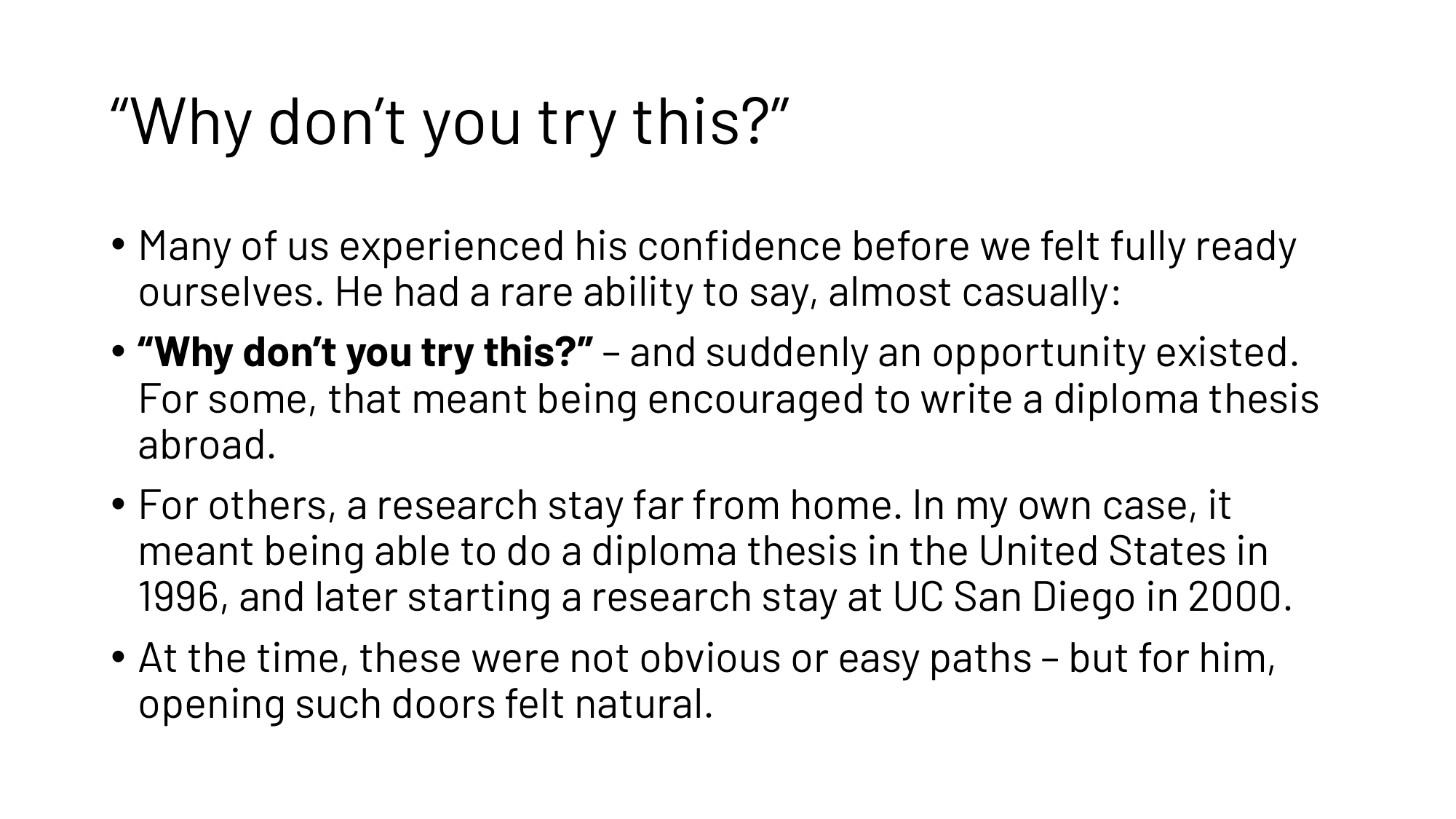

# “Why don’t you try this?”
Many of us experienced his confidence before we felt fully ready ourselves. He had a rare ability to say, almost casually:
“Why don’t you try this?” – and suddenly an opportunity existed. For some, that meant being encouraged to write a diploma thesis abroad.
For others, a research stay far from home. In my own case, it meant being able to do a diploma thesis in the United States in 1996, and later starting a research stay at UC San Diego in 2000.
At the time, these were not obvious or easy paths – but for him, opening such doors felt natural.